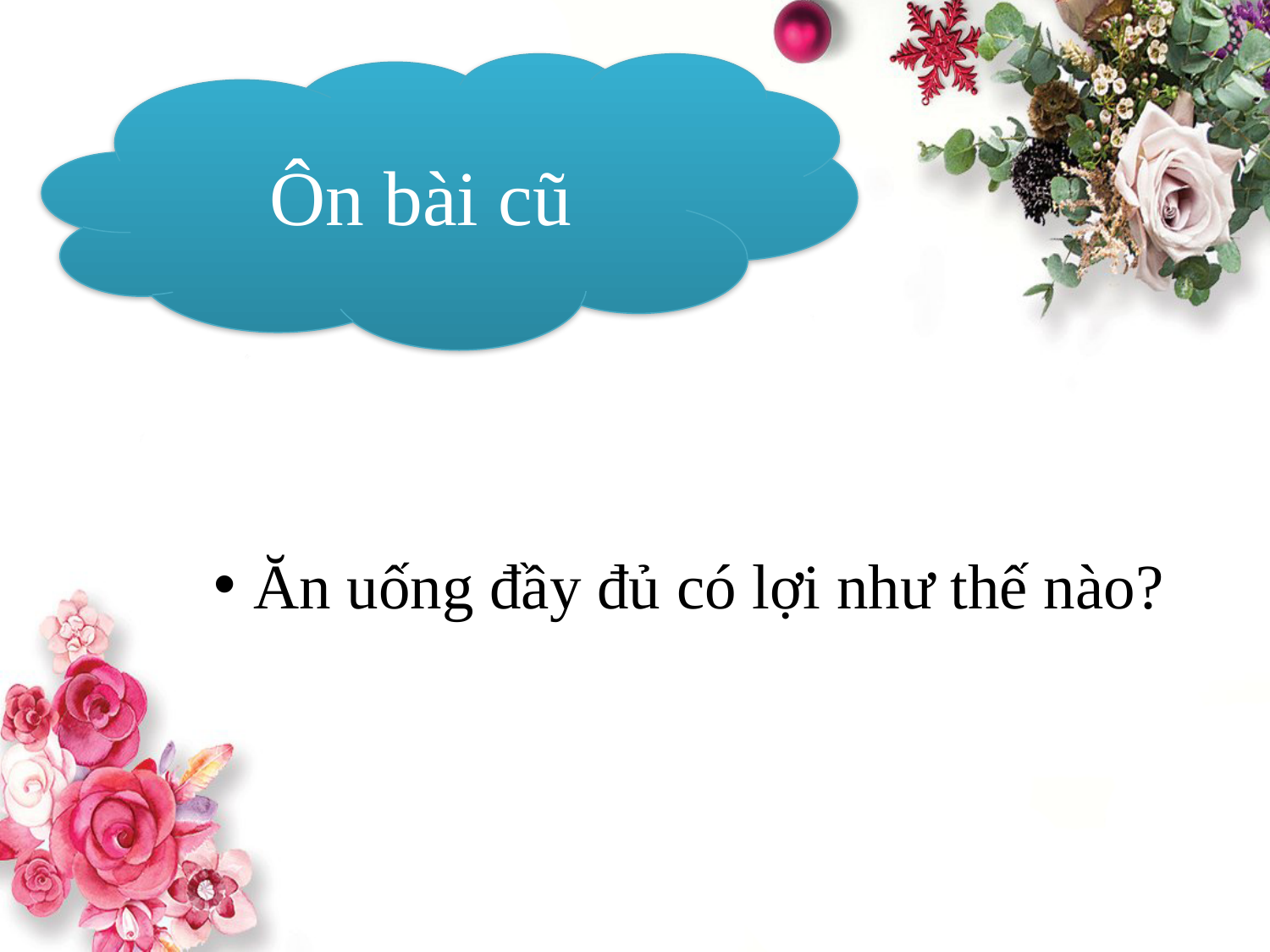

Ôn bài cũ
Ăn uống đầy đủ có lợi như thế nào?